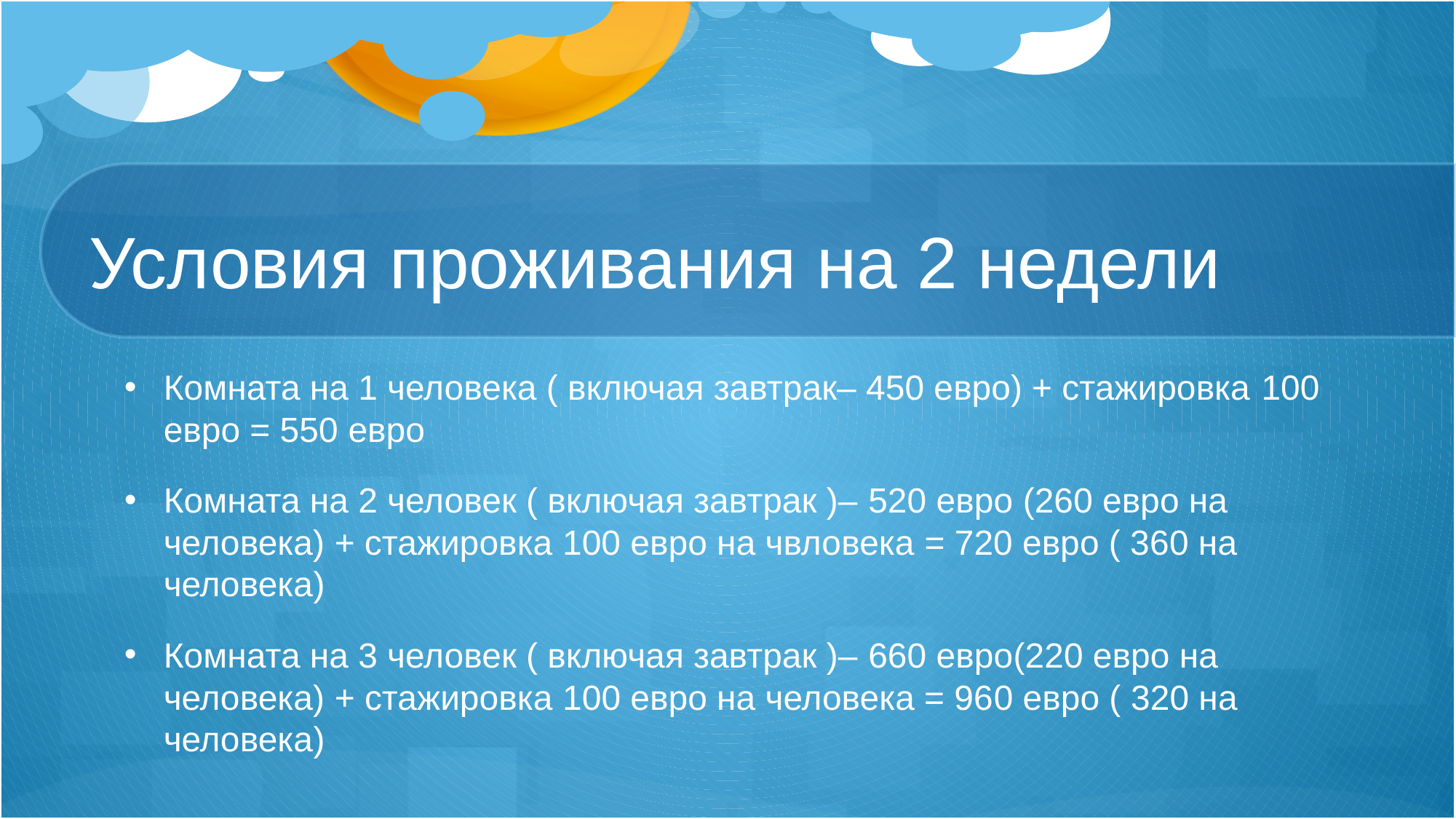

Условия проживания на 2 недели
Комната на 1 человека ( включая завтрак– 450 евро) + стажировка 100 евро = 550 евро
Комната на 2 человек ( включая завтрак )– 520 евро (260 евро на человека) + стажировка 100 евро на чвловека = 720 евро ( 360 на человека)
Комната на 3 человек ( включая завтрак )– 660 евро(220 евро на человека) + стажировка 100 евро на человека = 960 евро ( 320 на человека)